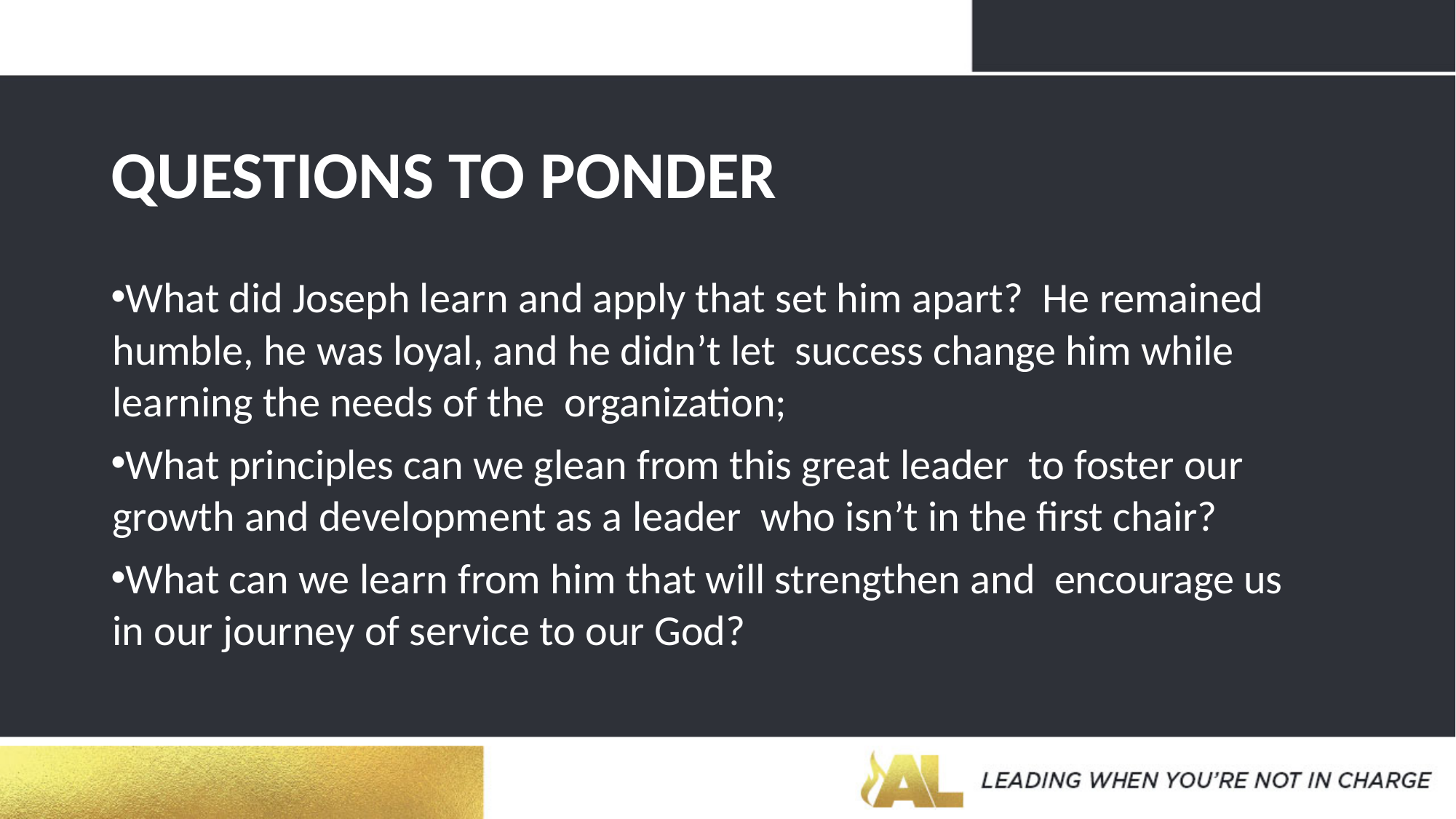

# QUESTIONS TO PONDER
What did Joseph learn and apply that set him apart?  He remained humble, he was loyal, and he didn’t let  success change him while learning the needs of the  organization;
What principles can we glean from this great leader  to foster our growth and development as a leader  who isn’t in the first chair?
What can we learn from him that will strengthen and  encourage us in our journey of service to our God?